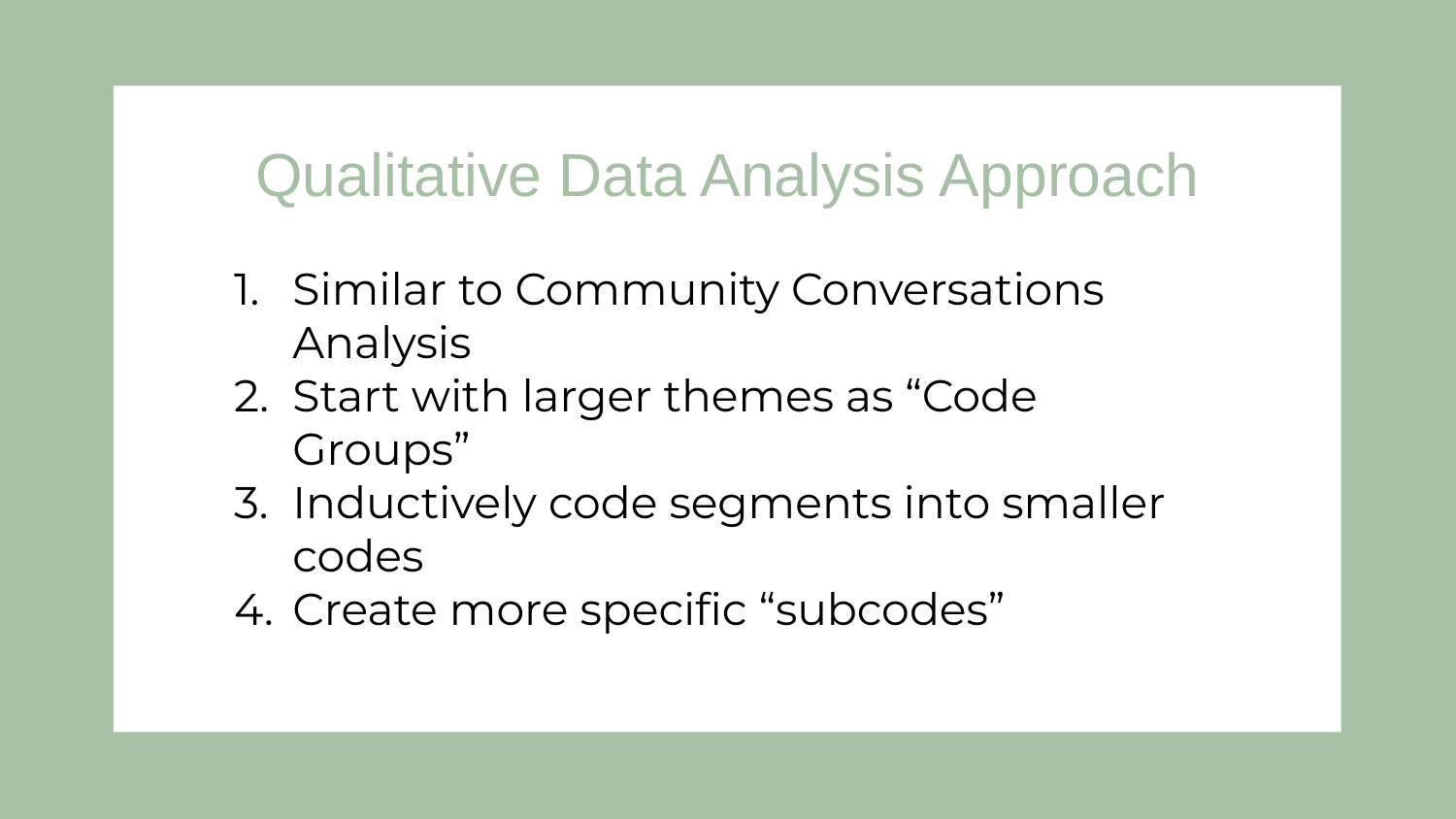

# Qualitative Data Analysis Approach
Similar to Community Conversations Analysis
Start with larger themes as “Code Groups”
Inductively code segments into smaller codes
Create more specific “subcodes”